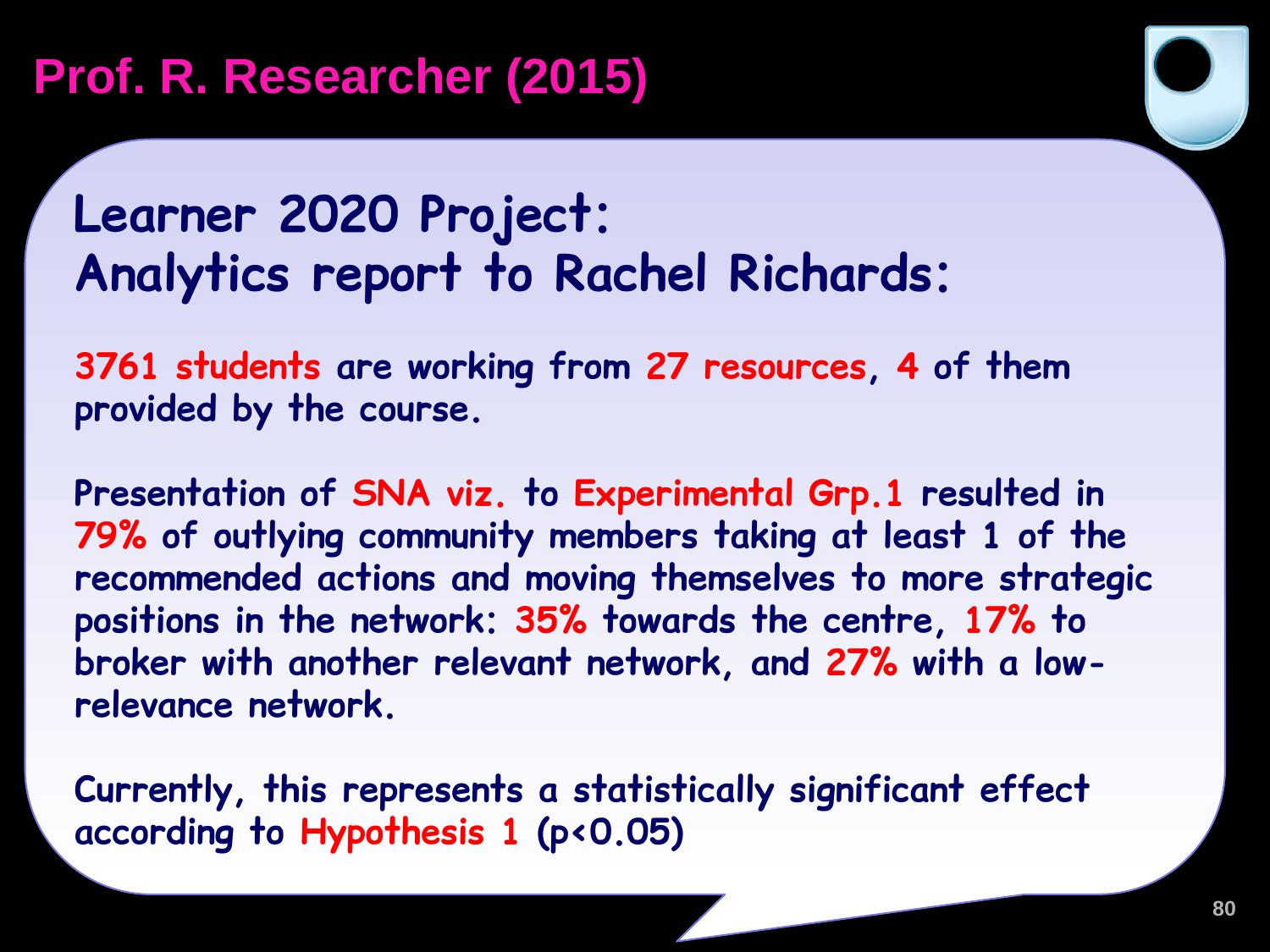

# Prof. R. Researcher (2015)
Learner 2020 Project:
Analytics report to Rachel Richards:

3761 students are working from 27 resources, 4 of them provided by the course.

Presentation of SNA viz. to Experimental Grp.1 resulted in 79% of outlying community members taking at least 1 of the recommended actions and moving themselves to more strategic positions in the network: 35% towards the centre, 17% to broker with another relevant network, and 27% with a low-relevance network.

Currently, this represents a statistically significant effect according to Hypothesis 1 (p<0.05)
80